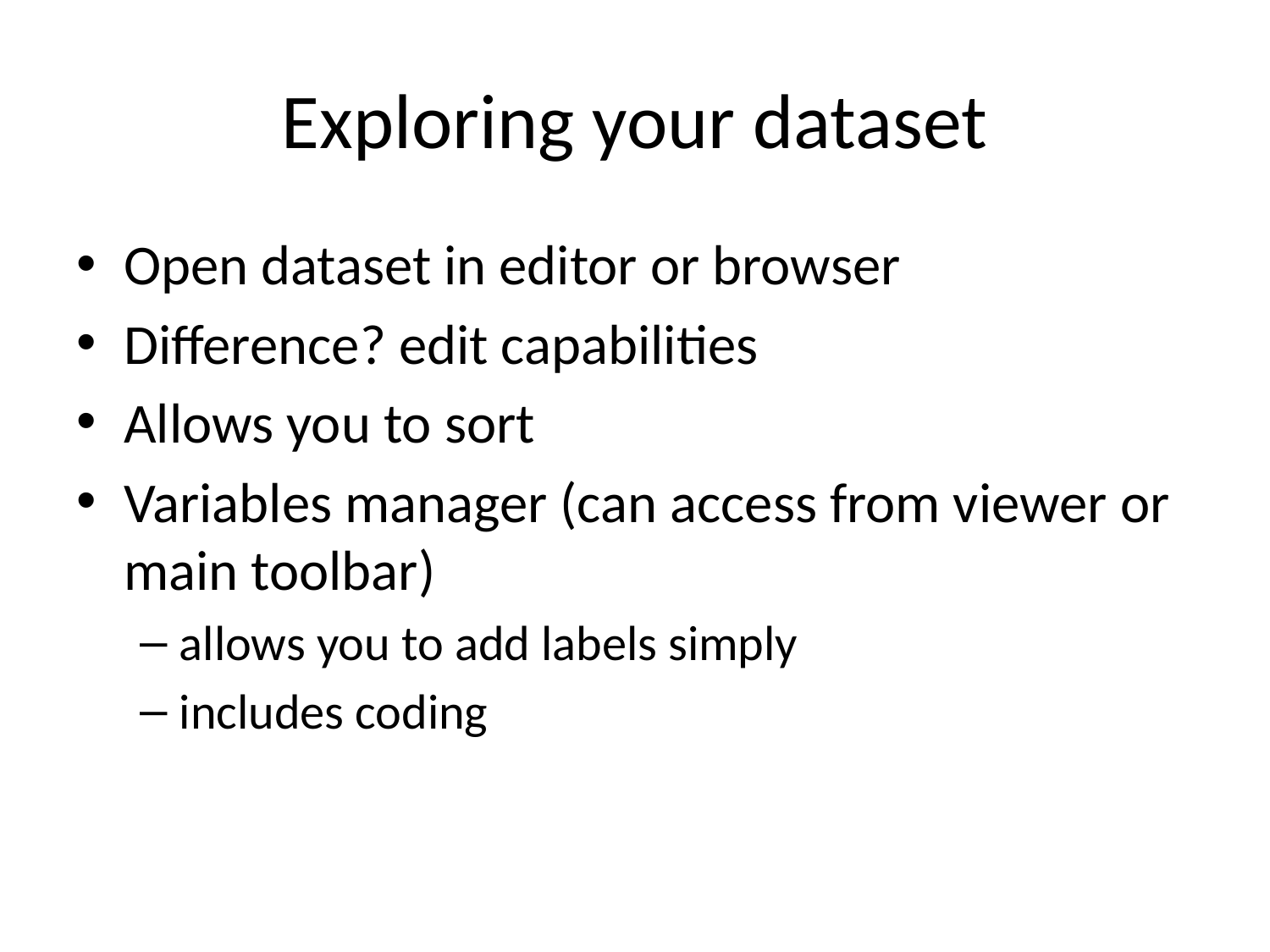

# Exploring your dataset
Open dataset in editor or browser
Difference? edit capabilities
Allows you to sort
Variables manager (can access from viewer or main toolbar)
allows you to add labels simply
includes coding